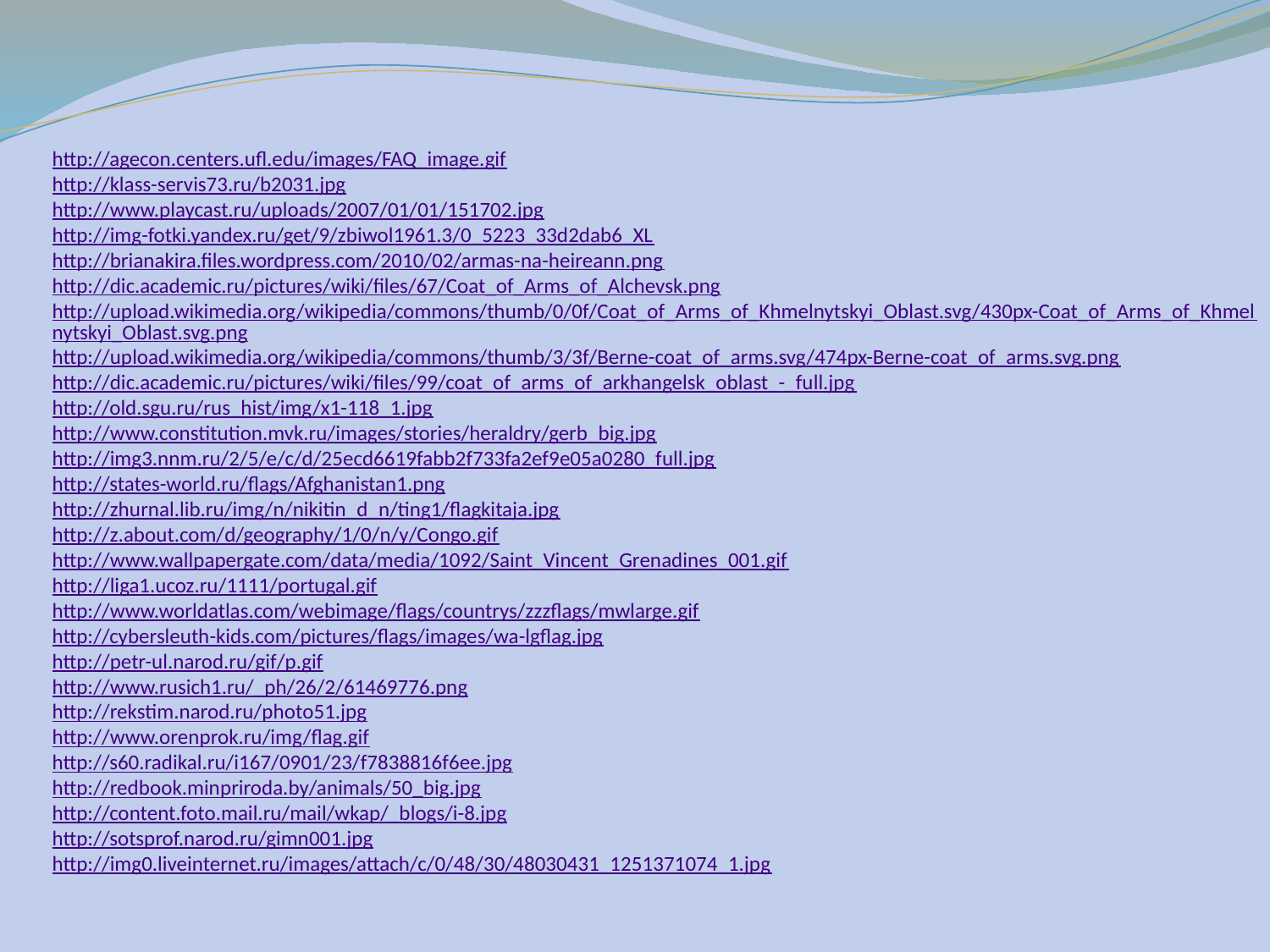

http://agecon.centers.ufl.edu/images/FAQ_image.gif
http://klass-servis73.ru/b2031.jpg
http://www.playcast.ru/uploads/2007/01/01/151702.jpg
http://img-fotki.yandex.ru/get/9/zbiwol1961.3/0_5223_33d2dab6_XL
http://brianakira.files.wordpress.com/2010/02/armas-na-heireann.png
http://dic.academic.ru/pictures/wiki/files/67/Coat_of_Arms_of_Alchevsk.png
http://upload.wikimedia.org/wikipedia/commons/thumb/0/0f/Coat_of_Arms_of_Khmelnytskyi_Oblast.svg/430px-Coat_of_Arms_of_Khmelnytskyi_Oblast.svg.png
http://upload.wikimedia.org/wikipedia/commons/thumb/3/3f/Berne-coat_of_arms.svg/474px-Berne-coat_of_arms.svg.png
http://dic.academic.ru/pictures/wiki/files/99/coat_of_arms_of_arkhangelsk_oblast_-_full.jpg
http://old.sgu.ru/rus_hist/img/x1-118_1.jpg
http://www.constitution.mvk.ru/images/stories/heraldry/gerb_big.jpg
http://img3.nnm.ru/2/5/e/c/d/25ecd6619fabb2f733fa2ef9e05a0280_full.jpg
http://states-world.ru/flags/Afghanistan1.png
http://zhurnal.lib.ru/img/n/nikitin_d_n/ting1/flagkitaja.jpg
http://z.about.com/d/geography/1/0/n/y/Congo.gif
http://www.wallpapergate.com/data/media/1092/Saint_Vincent_Grenadines_001.gif
http://liga1.ucoz.ru/1111/portugal.gif
http://www.worldatlas.com/webimage/flags/countrys/zzzflags/mwlarge.gif
http://cybersleuth-kids.com/pictures/flags/images/wa-lgflag.jpg
http://petr-ul.narod.ru/gif/p.gif
http://www.rusich1.ru/_ph/26/2/61469776.png
http://rekstim.narod.ru/photo51.jpg
http://www.orenprok.ru/img/flag.gif
http://s60.radikal.ru/i167/0901/23/f7838816f6ee.jpg
http://redbook.minpriroda.by/animals/50_big.jpg
http://content.foto.mail.ru/mail/wkap/_blogs/i-8.jpg
http://sotsprof.narod.ru/gimn001.jpg
http://img0.liveinternet.ru/images/attach/c/0/48/30/48030431_1251371074_1.jpg